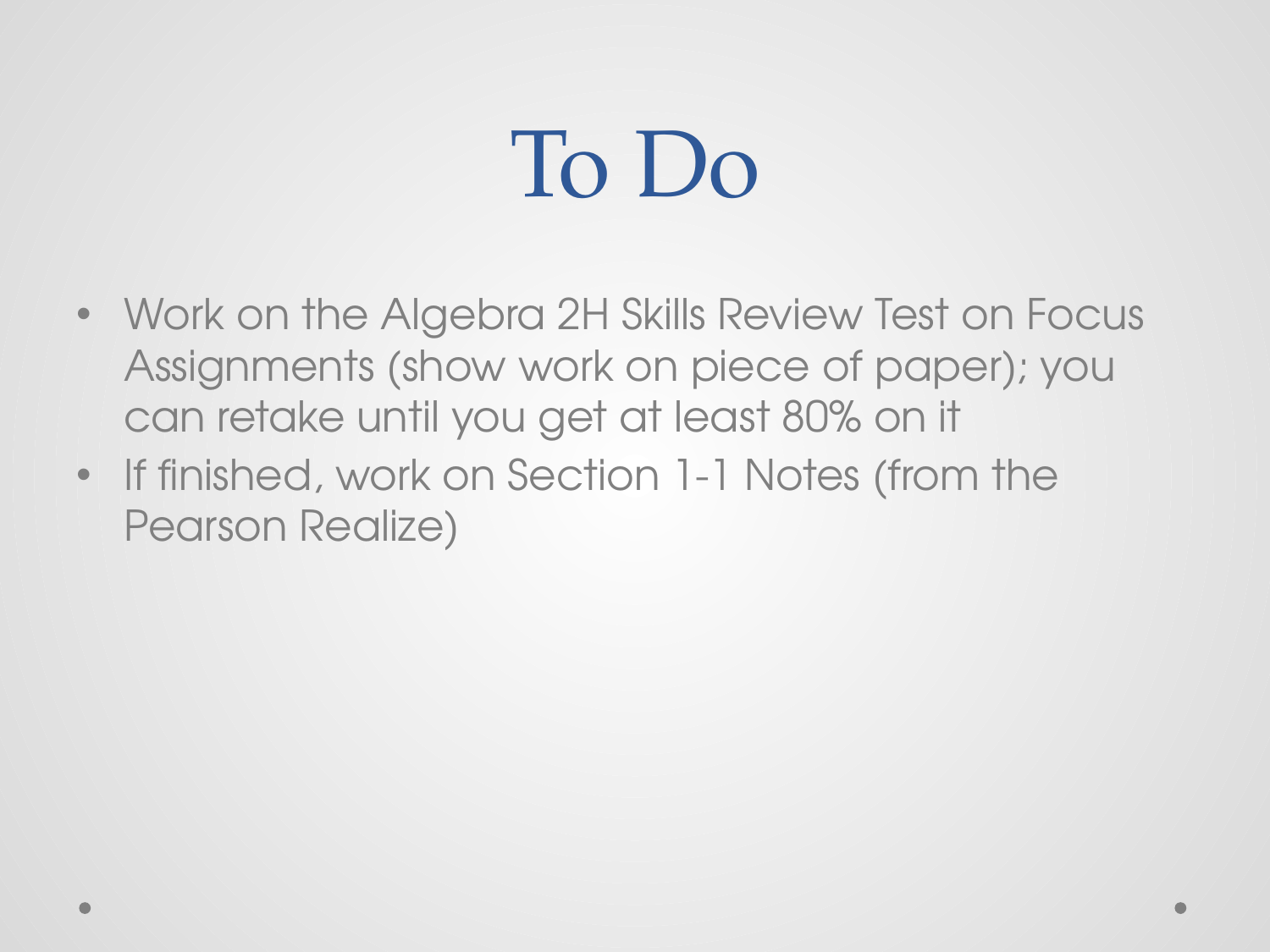

# To Do

Work on the Algebra 2H Skills Review Test on Focus Assignments (show work on piece of paper); you can retake until you get at least 80% on it
If finished, work on Section 1-1 Notes (from the Pearson Realize)